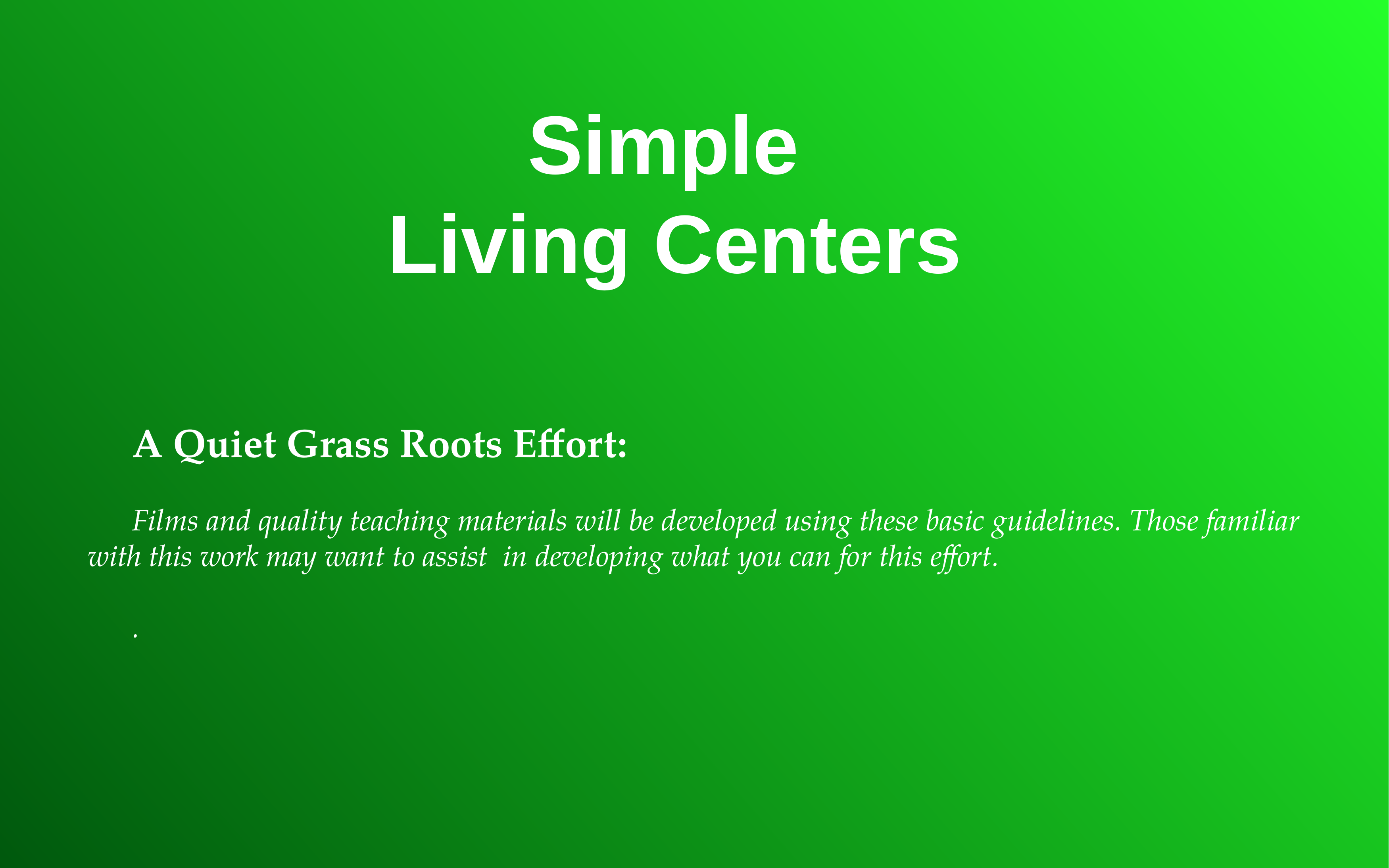

# Simple
Living Centers

A Quiet Grass Roots Effort:

Films and quality teaching materials will be developed using these basic guidelines. Those familiar with this work may want to assist  in developing what you can for this effort.

.

132